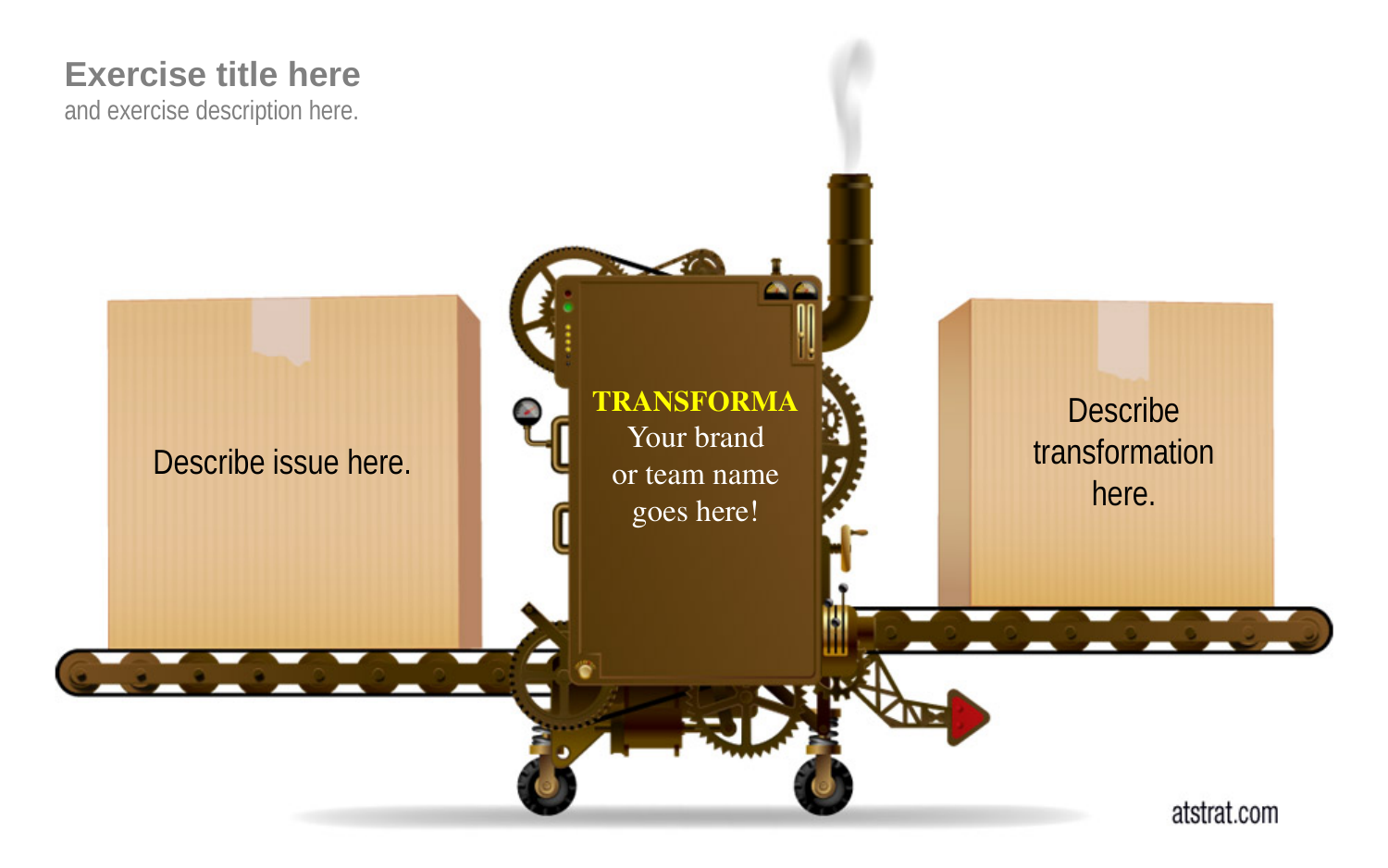

Exercise title here
and exercise description here.
TRANSFORMA
Your brand
or team name
goes here!
Describe transformation
here.
Describe issue here.